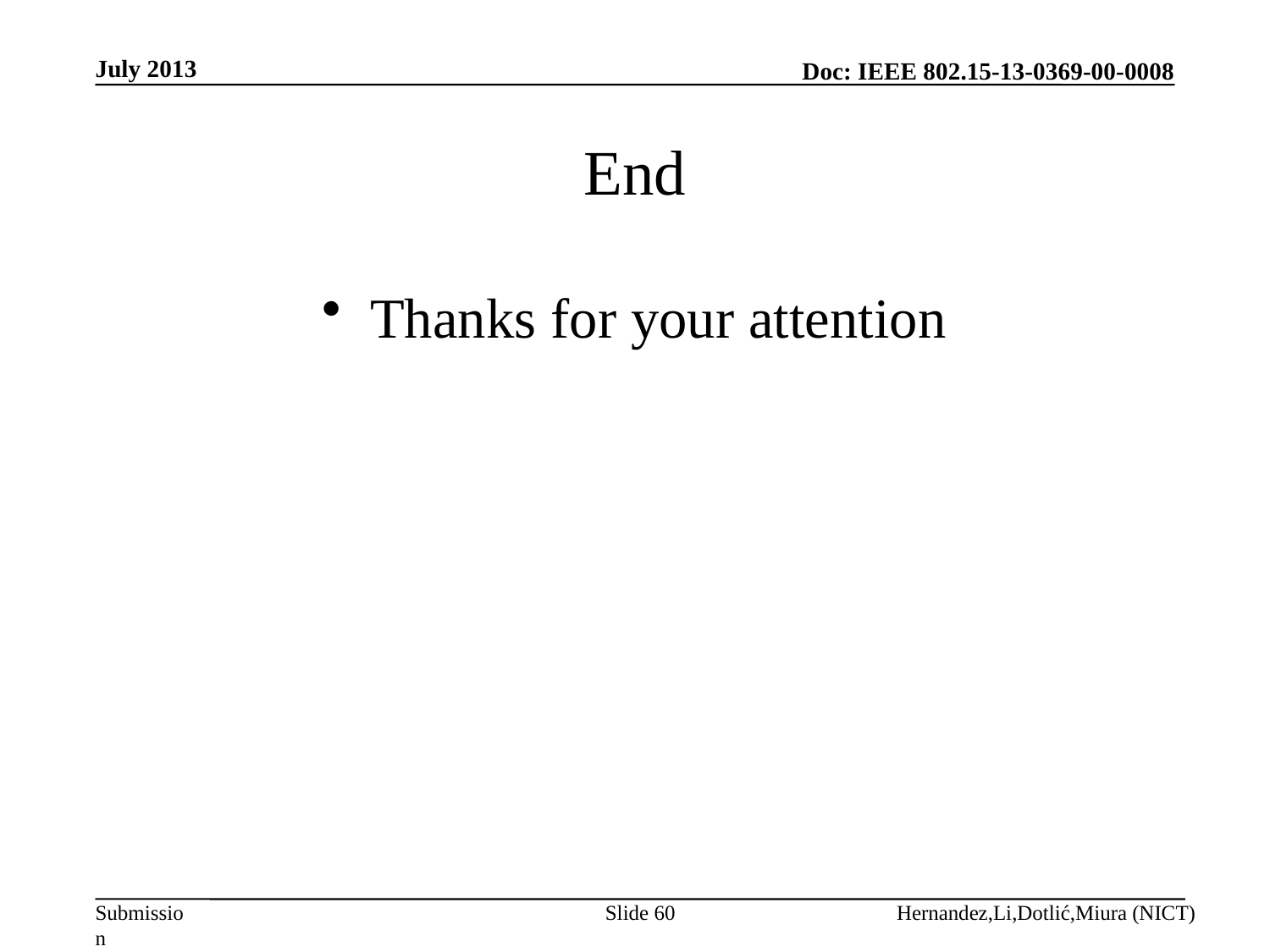

July 2013
# End
Thanks for your attention
Slide 60
Hernandez,Li,Dotlić,Miura (NICT)